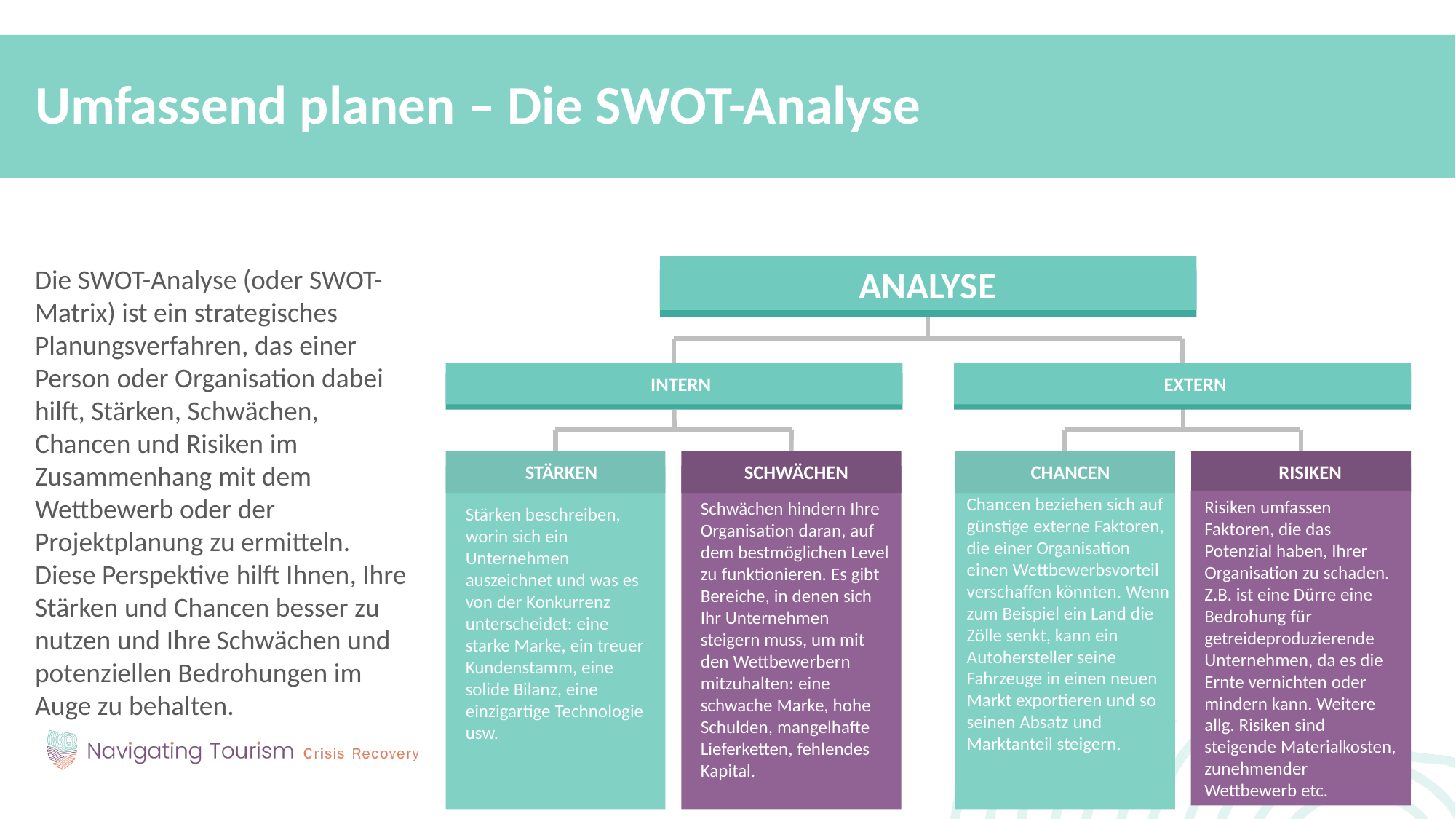

Umfassend planen – Die SWOT-Analyse

ANALYSE
Die SWOT-Analyse (oder SWOT-Matrix) ist ein strategisches Planungsverfahren, das einer Person oder Organisation dabei hilft, Stärken, Schwächen, Chancen und Risiken im Zusammenhang mit dem Wettbewerb oder der Projektplanung zu ermitteln. Diese Perspektive hilft Ihnen, Ihre Stärken und Chancen besser zu nutzen und Ihre Schwächen und potenziellen Bedrohungen im Auge zu behalten.

INTERN
EXTERN

SCHWÄCHEN
CHANCEN
RISIKEN
STÄRKEN

Chancen beziehen sich auf günstige externe Faktoren, die einer Organisation einen Wettbewerbsvorteil verschaffen könnten. Wenn zum Beispiel ein Land die Zölle senkt, kann ein Autohersteller seine Fahrzeuge in einen neuen Markt exportieren und so seinen Absatz und Marktanteil steigern.
Risiken umfassen Faktoren, die das Potenzial haben, Ihrer Organisation zu schaden. Z.B. ist eine Dürre eine Bedrohung für getreideproduzierende Unternehmen, da es die Ernte vernichten oder mindern kann. Weitere allg. Risiken sind steigende Materialkosten, zunehmender Wettbewerb etc.
Schwächen hindern Ihre Organisation daran, auf dem bestmöglichen Level zu funktionieren. Es gibt Bereiche, in denen sich Ihr Unternehmen steigern muss, um mit den Wettbewerbern mitzuhalten: eine schwache Marke, hohe Schulden, mangelhafte Lieferketten, fehlendes Kapital.
Stärken beschreiben, worin sich ein Unternehmen auszeichnet und was es von der Konkurrenz unterscheidet: eine starke Marke, ein treuer Kundenstamm, eine solide Bilanz, eine einzigartige Technologie usw.